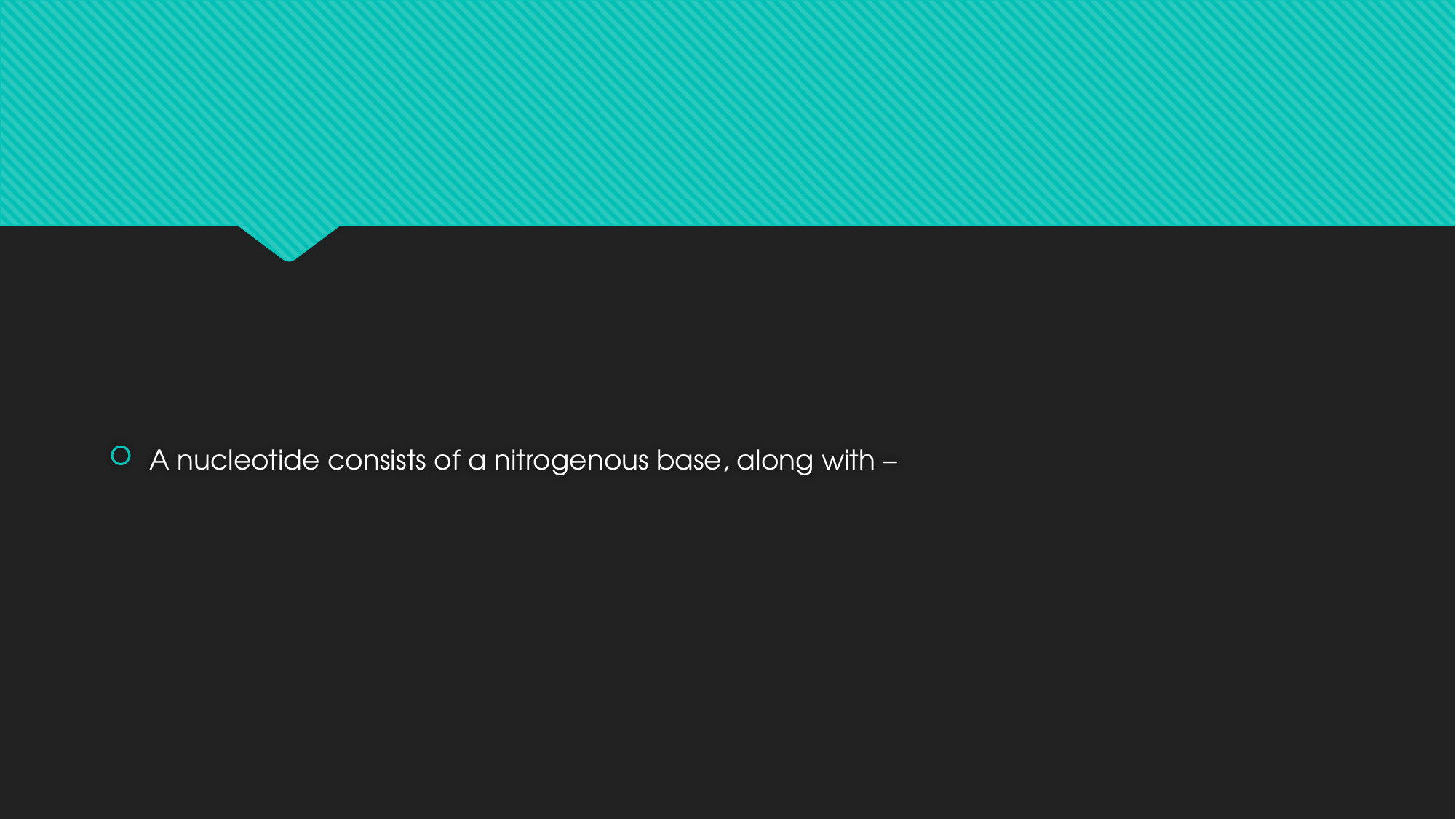

#
A nucleotide consists of a nitrogenous base, along with –